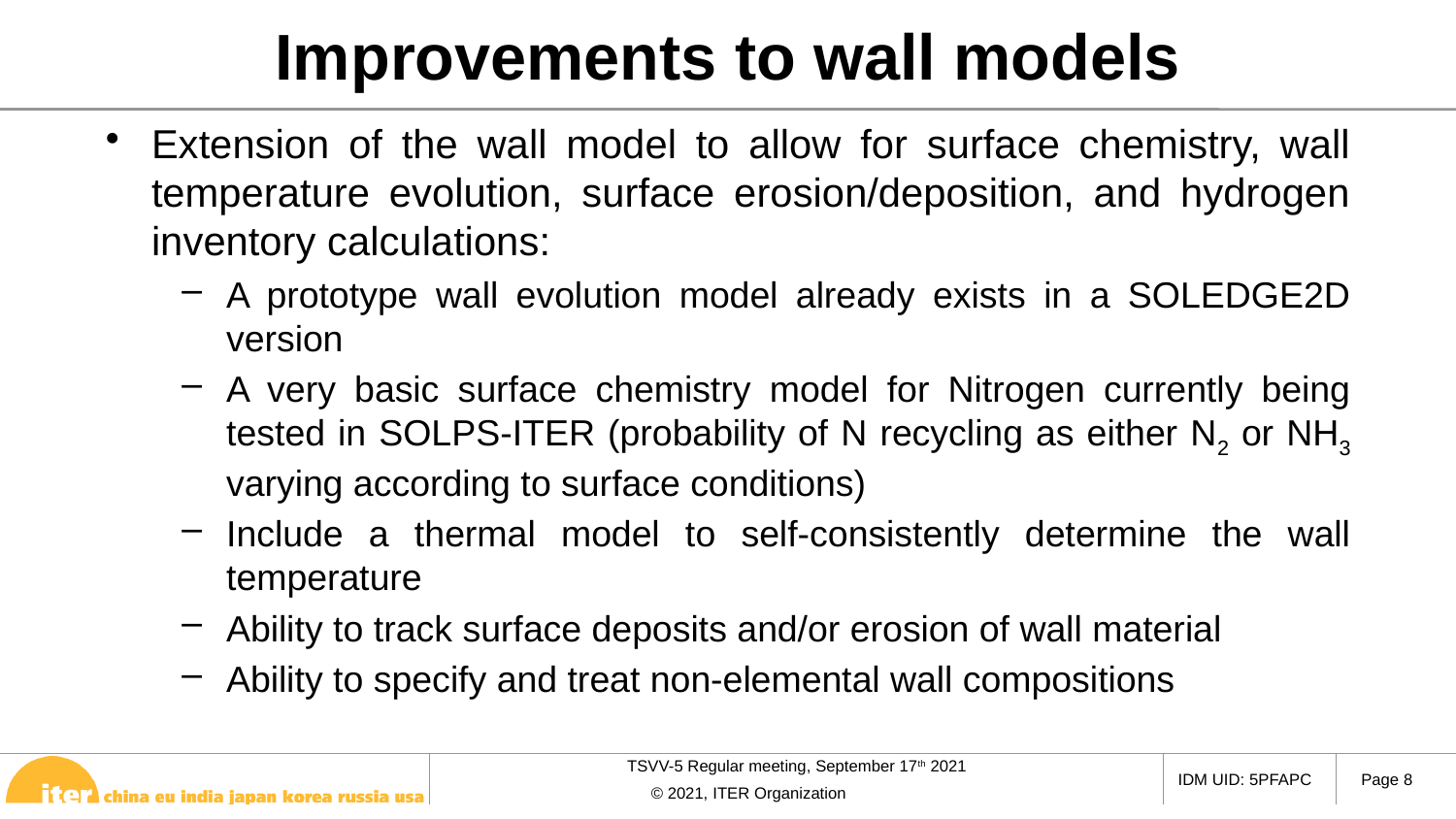

# Improvements to wall models
Extension of the wall model to allow for surface chemistry, wall temperature evolution, surface erosion/deposition, and hydrogen inventory calculations:
A prototype wall evolution model already exists in a SOLEDGE2D version
A very basic surface chemistry model for Nitrogen currently being tested in SOLPS-ITER (probability of N recycling as either N2 or NH3 varying according to surface conditions)
Include a thermal model to self-consistently determine the wall temperature
Ability to track surface deposits and/or erosion of wall material
Ability to specify and treat non-elemental wall compositions